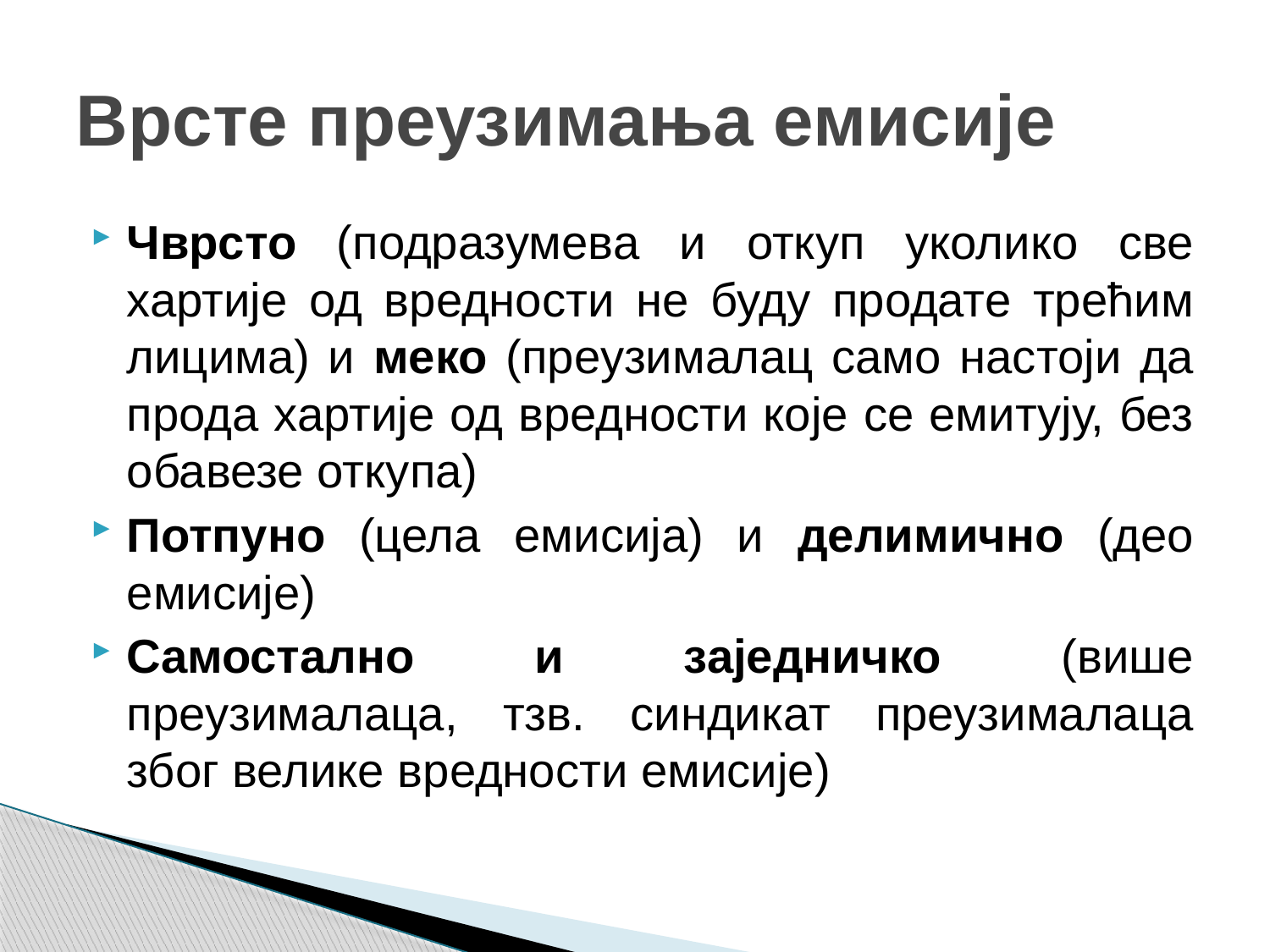

# Врсте преузимања емисије
Чврсто (подразумева и откуп уколико све хартије од вредности не буду продате трећим лицима) и меко (преузималац само настоји да прода хартије од вредности које се емитују, без обавезе откупа)
Потпуно (цела емисија) и делимично (део емисије)
Самостално и заједничко (више преузималаца, тзв. синдикат преузималаца због велике вредности емисије)